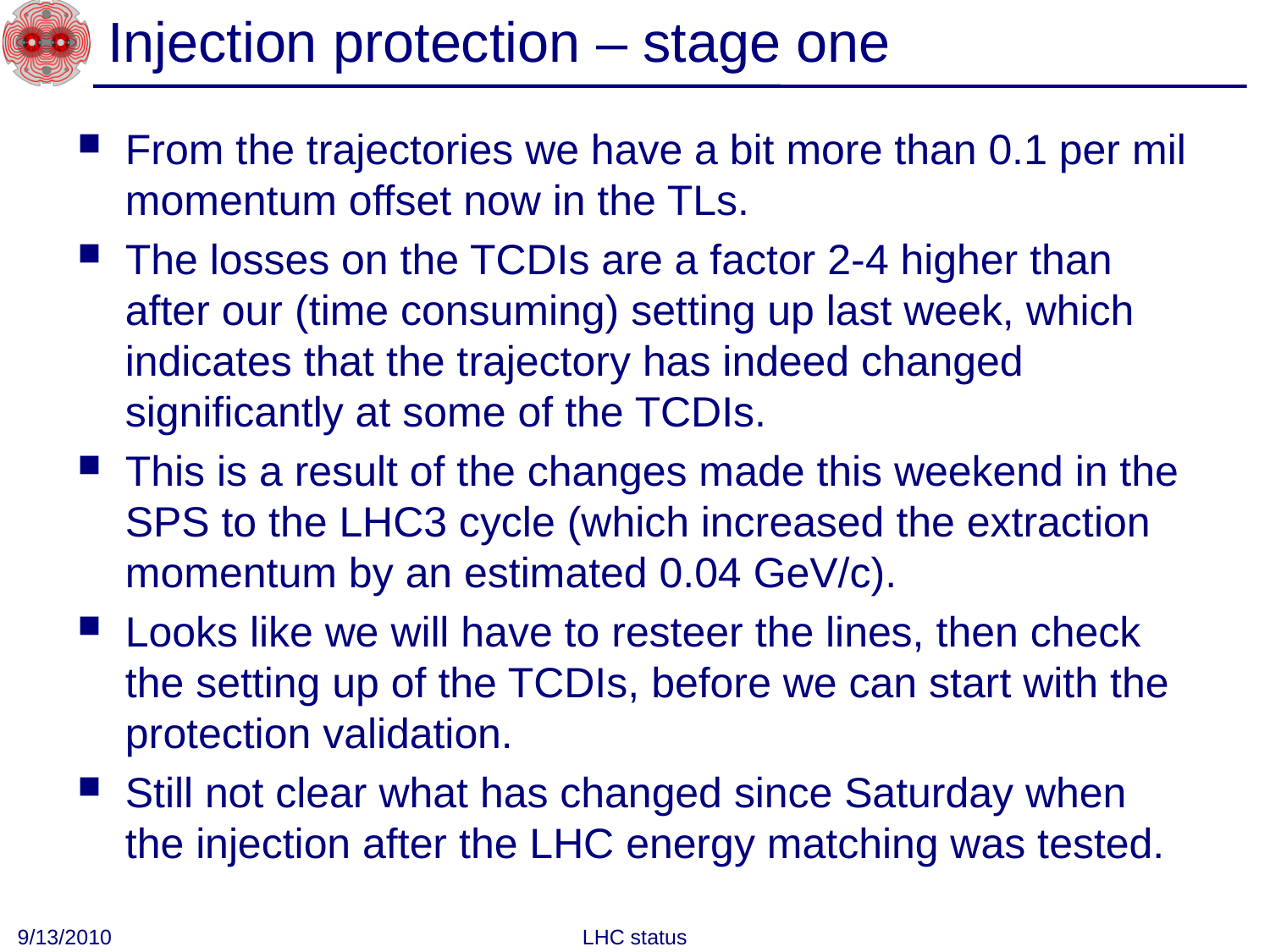

# Injection protection – stage one
From the trajectories we have a bit more than 0.1 per mil momentum offset now in the TLs.
The losses on the TCDIs are a factor 2-4 higher than after our (time consuming) setting up last week, which indicates that the trajectory has indeed changed significantly at some of the TCDIs.
This is a result of the changes made this weekend in the SPS to the LHC3 cycle (which increased the extraction momentum by an estimated 0.04 GeV/c).
Looks like we will have to resteer the lines, then check the setting up of the TCDIs, before we can start with the protection validation.
Still not clear what has changed since Saturday when the injection after the LHC energy matching was tested.
9/13/2010
LHC status